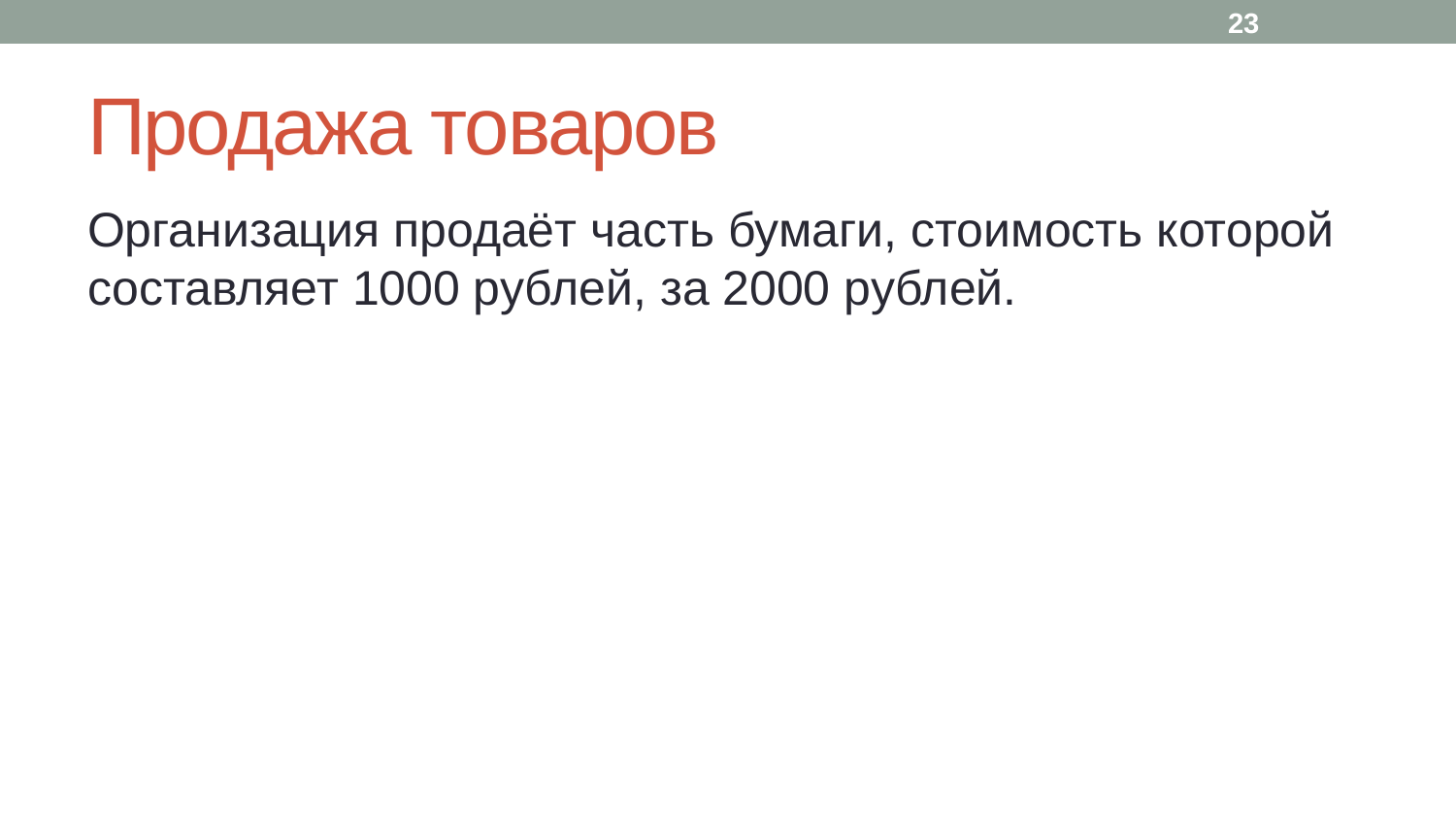

23
# Продажа товаров
Организация продаёт часть бумаги, стоимость которой составляет 1000 рублей, за 2000 рублей.